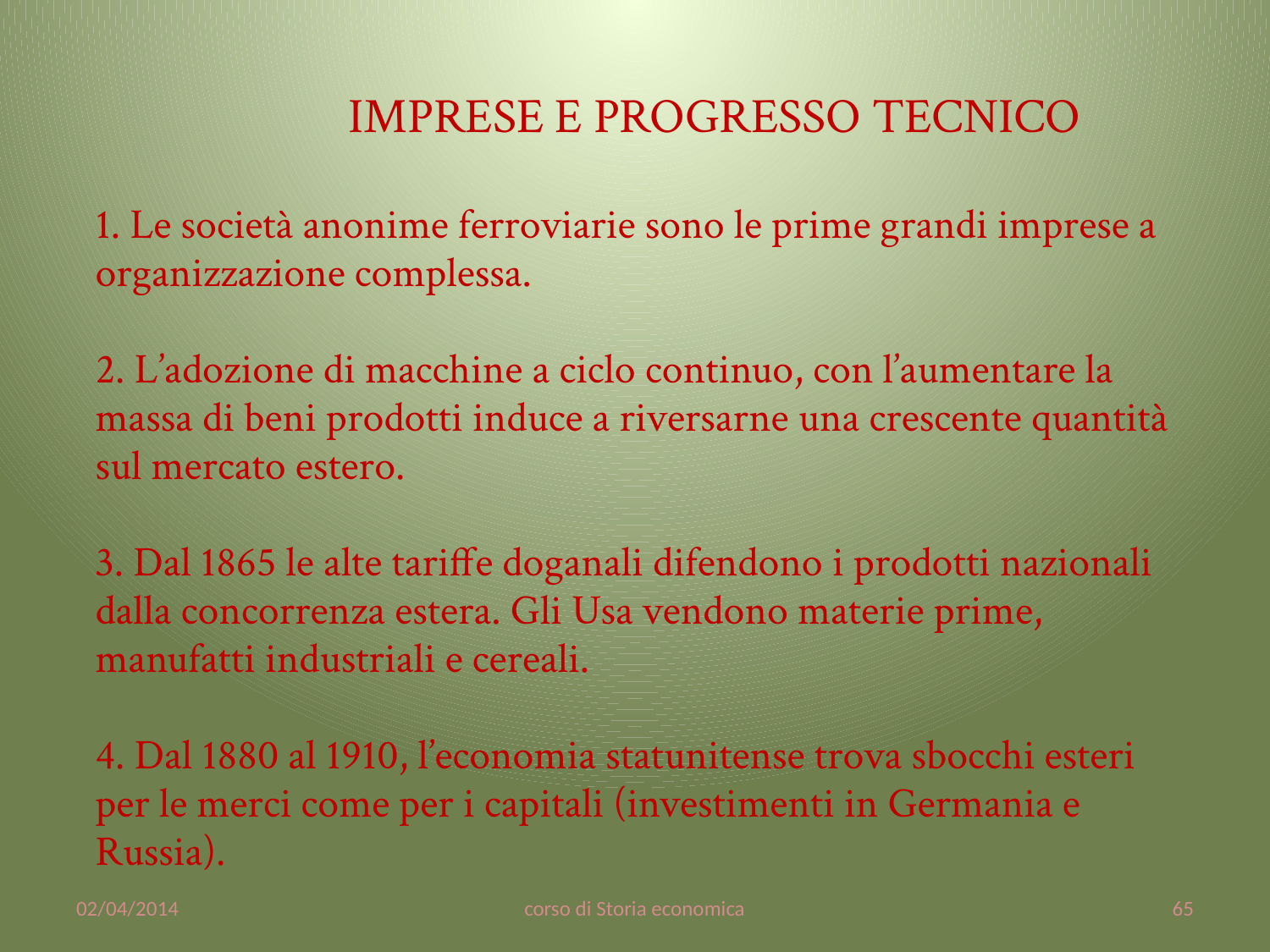

# Imprese e progresso tecnico 1. Le società anonime ferroviarie sono le prime grandi imprese a organizzazione complessa. 2. L’adozione di macchine a ciclo continuo, con l’aumentare la massa di beni prodotti induce a riversarne una crescente quantità sul mercato estero. 3. Dal 1865 le alte tariffe doganali difendono i prodotti nazionali dalla concorrenza estera. Gli Usa vendono materie prime, manufatti industriali e cereali. 4. Dal 1880 al 1910, l’economia statunitense trova sbocchi esteri  per le merci come per i capitali (investimenti in Germania e Russia).
02/04/2014
corso di Storia economica
65